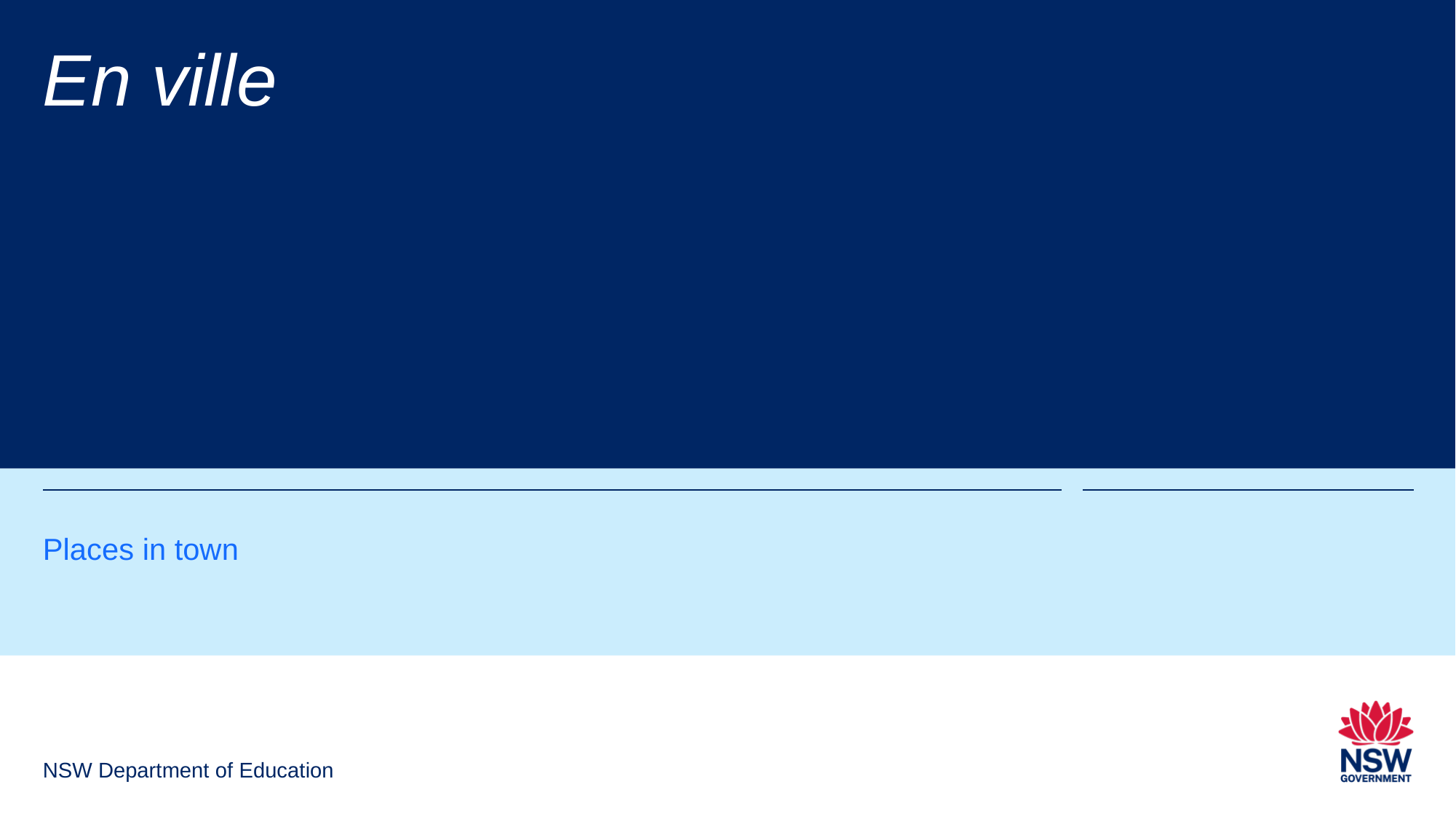

# En ville
Places in town
NSW Department of Education